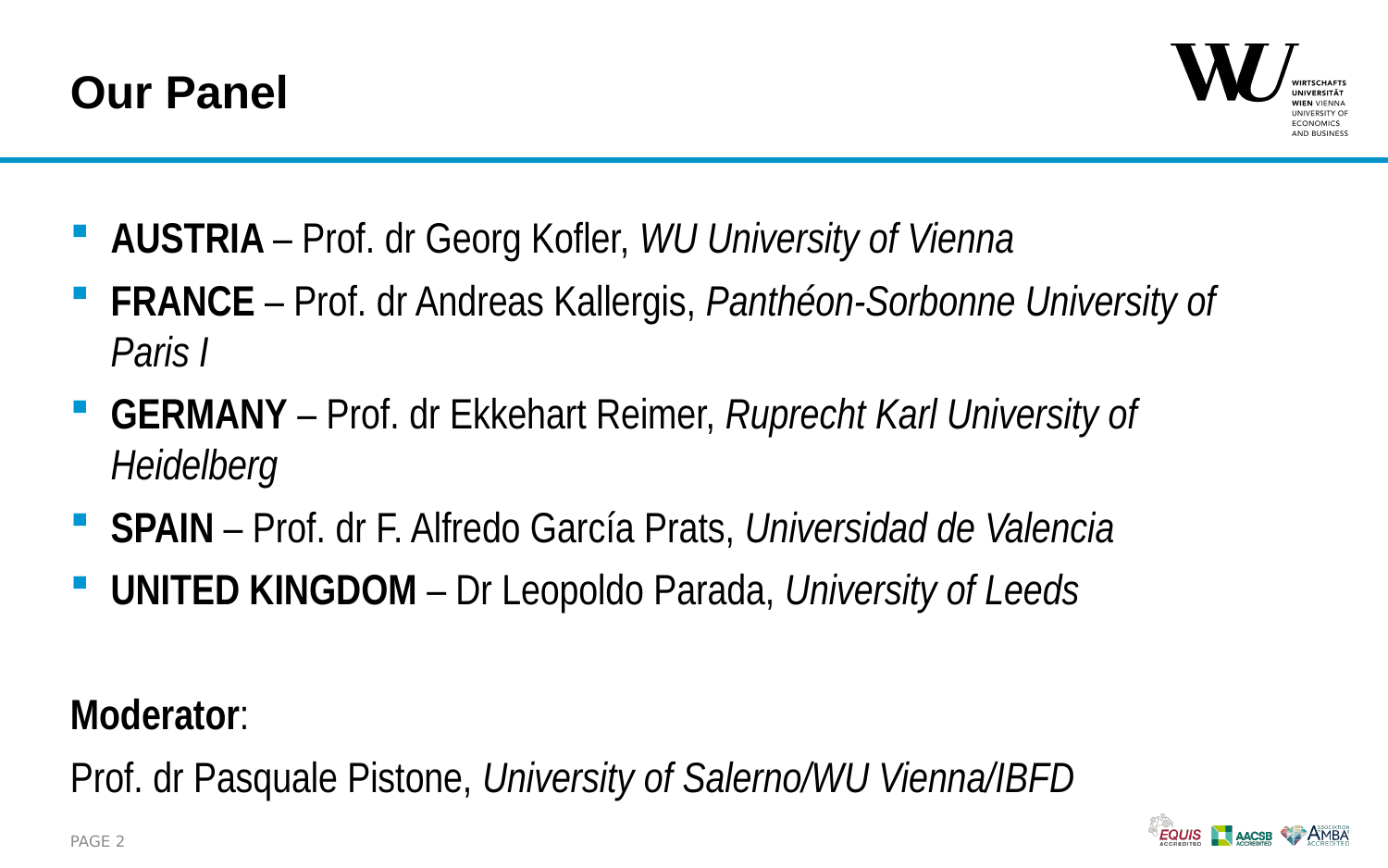

# Our Panel
AUSTRIA – Prof. dr Georg Kofler, WU University of Vienna
FRANCE – Prof. dr Andreas Kallergis, Panthéon-Sorbonne University of Paris I
GERMANY – Prof. dr Ekkehart Reimer, Ruprecht Karl University of Heidelberg
SPAIN – Prof. dr F. Alfredo García Prats, Universidad de Valencia
UNITED KINGDOM – Dr Leopoldo Parada, University of Leeds

Moderator:
Prof. dr Pasquale Pistone, University of Salerno/WU Vienna/IBFD
2